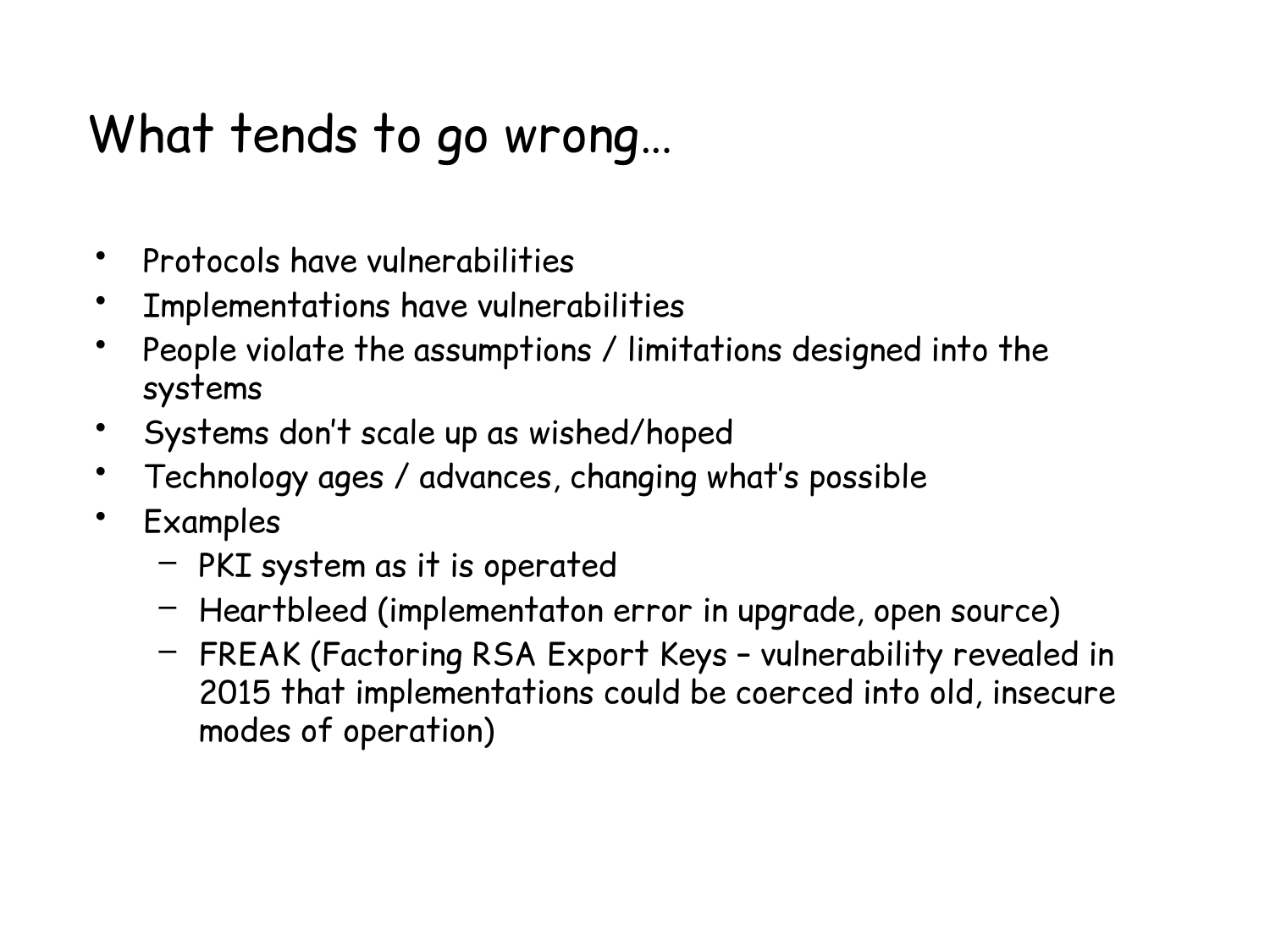

# What tends to go wrong…
Protocols have vulnerabilities
Implementations have vulnerabilities
People violate the assumptions / limitations designed into the systems
Systems don’t scale up as wished/hoped
Technology ages / advances, changing what’s possible
Examples
PKI system as it is operated
Heartbleed (implementaton error in upgrade, open source)
FREAK (Factoring RSA Export Keys – vulnerability revealed in 2015 that implementations could be coerced into old, insecure modes of operation)